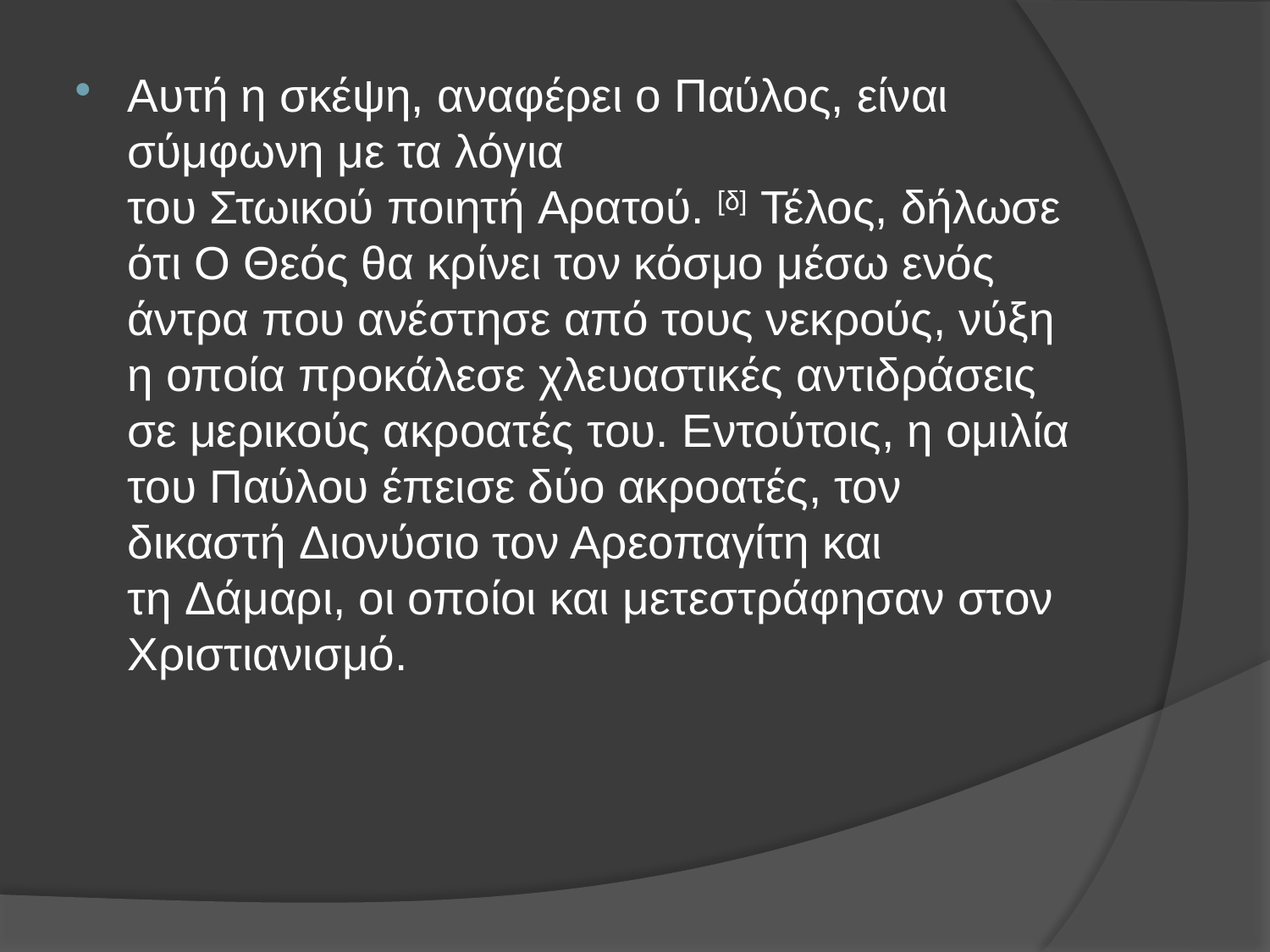

Αυτή η σκέψη, αναφέρει ο Παύλος, είναι σύμφωνη με τα λόγια του Στωικού ποιητή Αρατού. [δ] Τέλος, δήλωσε ότι Ο Θεός θα κρίνει τον κόσμο μέσω ενός άντρα που ανέστησε από τους νεκρούς, νύξη η οποία προκάλεσε χλευαστικές αντιδράσεις σε μερικούς ακροατές του. Εντούτοις, η ομιλία του Παύλου έπεισε δύο ακροατές, τον δικαστή Διονύσιο τον Αρεοπαγίτη και τη Δάμαρι, οι οποίοι και μετεστράφησαν στον Χριστιανισμό.